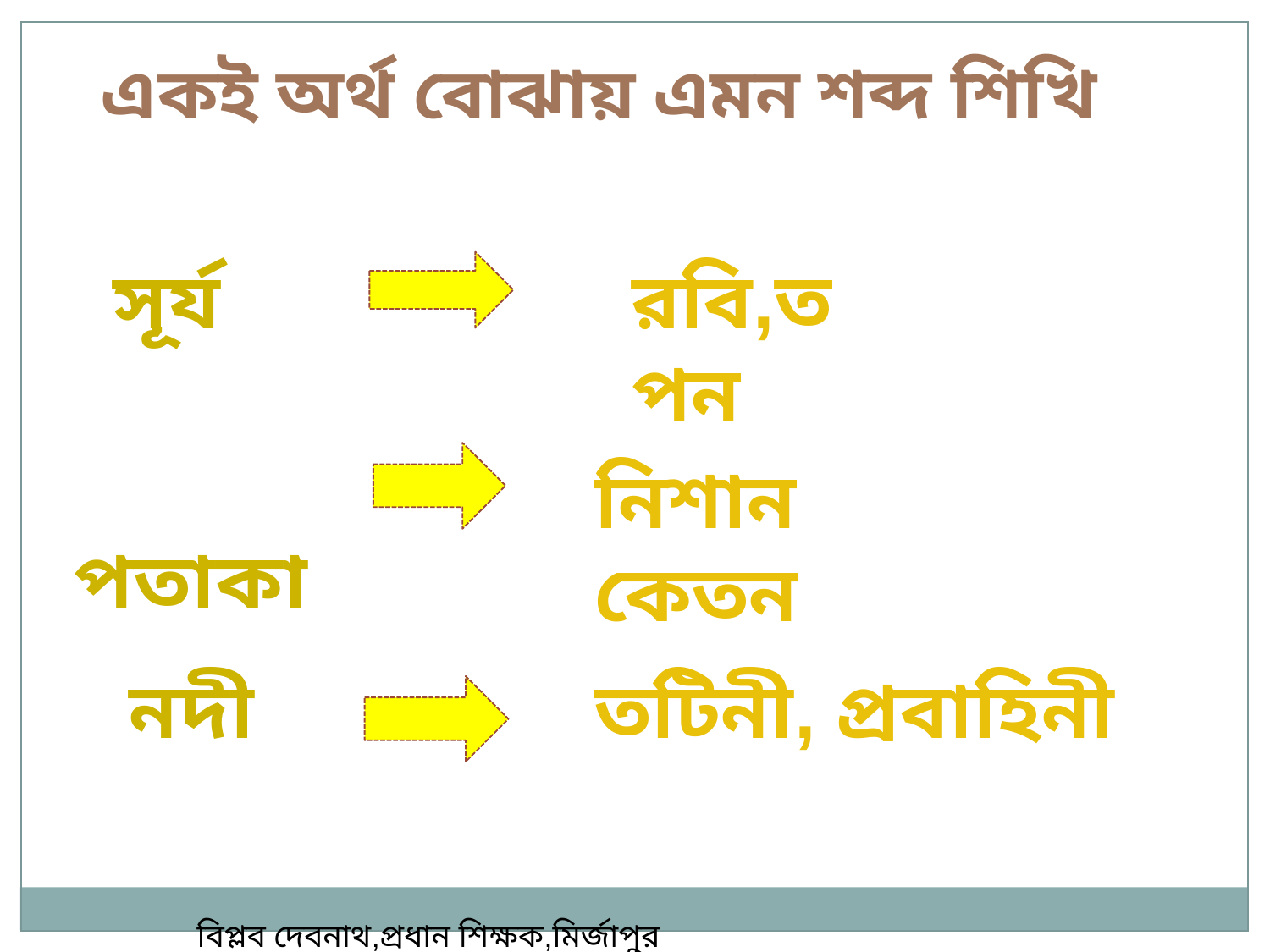

একই অর্থ বোঝায় এমন শব্দ শিখি
সূর্য
রবি,তপন

 পতাকা

নিশান কেতন
নদী
তটিনী, প্রবাহিনী